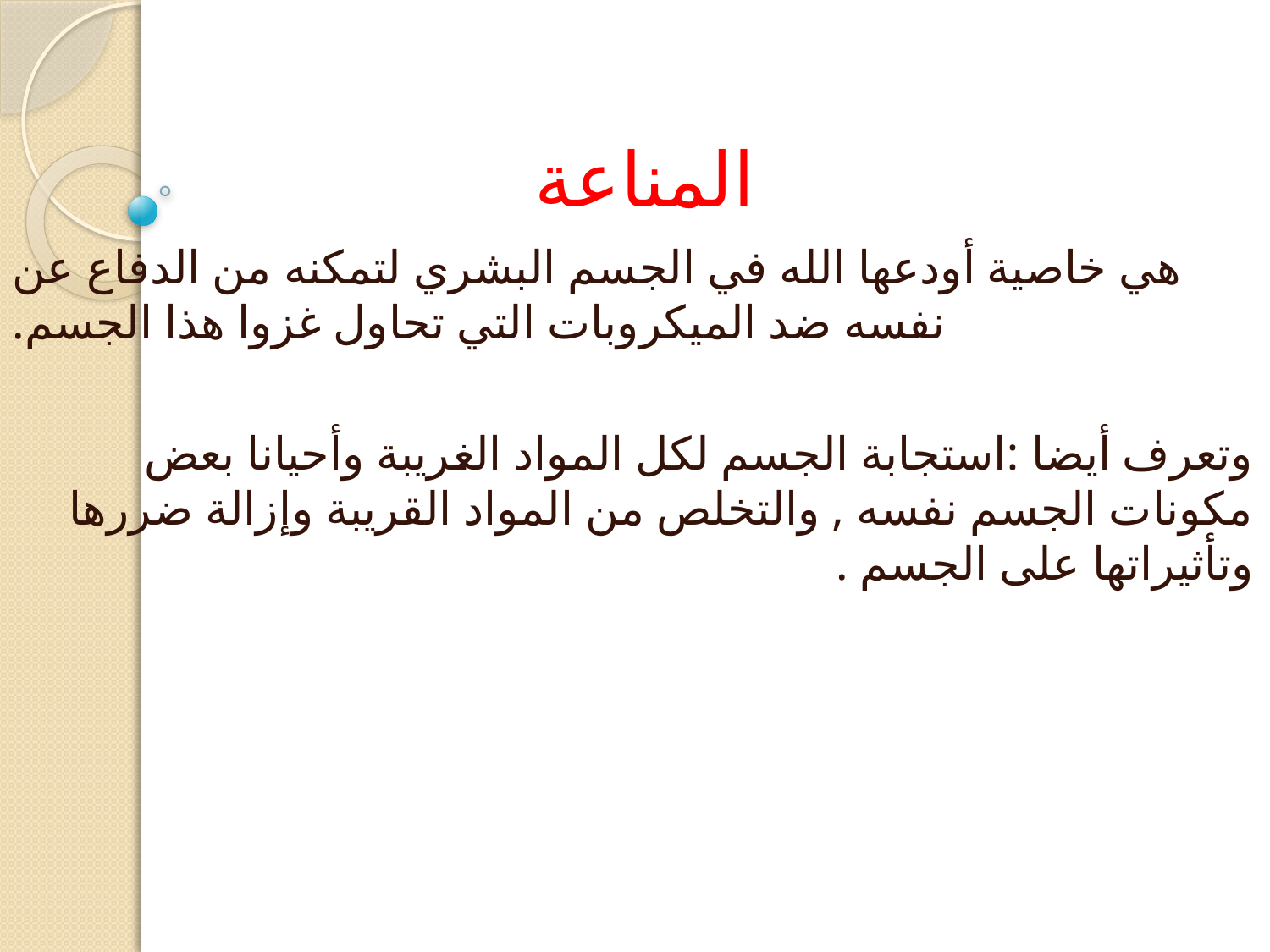

# المناعة
هي خاصية أودعها الله في الجسم البشري لتمكنه من الدفاع عن نفسه ضد الميكروبات التي تحاول غزوا هذا الجسم.

وتعرف أيضا :استجابة الجسم لكل المواد الغريبة وأحيانا بعض مكونات الجسم نفسه , والتخلص من المواد القريبة وإزالة ضررها وتأثيراتها على الجسم .